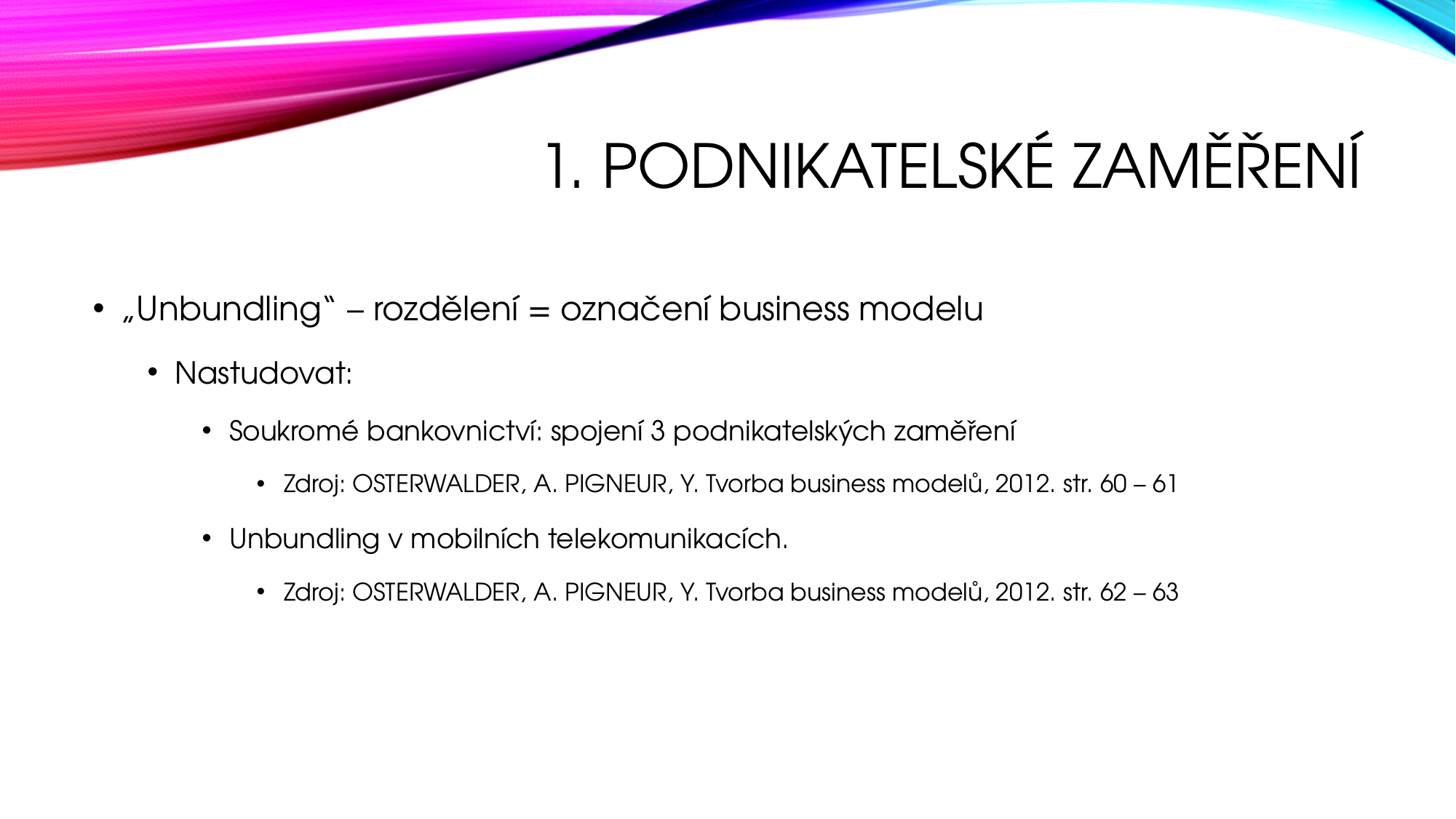

# 1. Podnikatelské zaměření
„Unbundling“ – rozdělení = označení business modelu
Nastudovat:
Soukromé bankovnictví: spojení 3 podnikatelských zaměření
Zdroj: OSTERWALDER, A. PIGNEUR, Y. Tvorba business modelů, 2012. str. 60 – 61
Unbundling v mobilních telekomunikacích.
Zdroj: OSTERWALDER, A. PIGNEUR, Y. Tvorba business modelů, 2012. str. 62 – 63